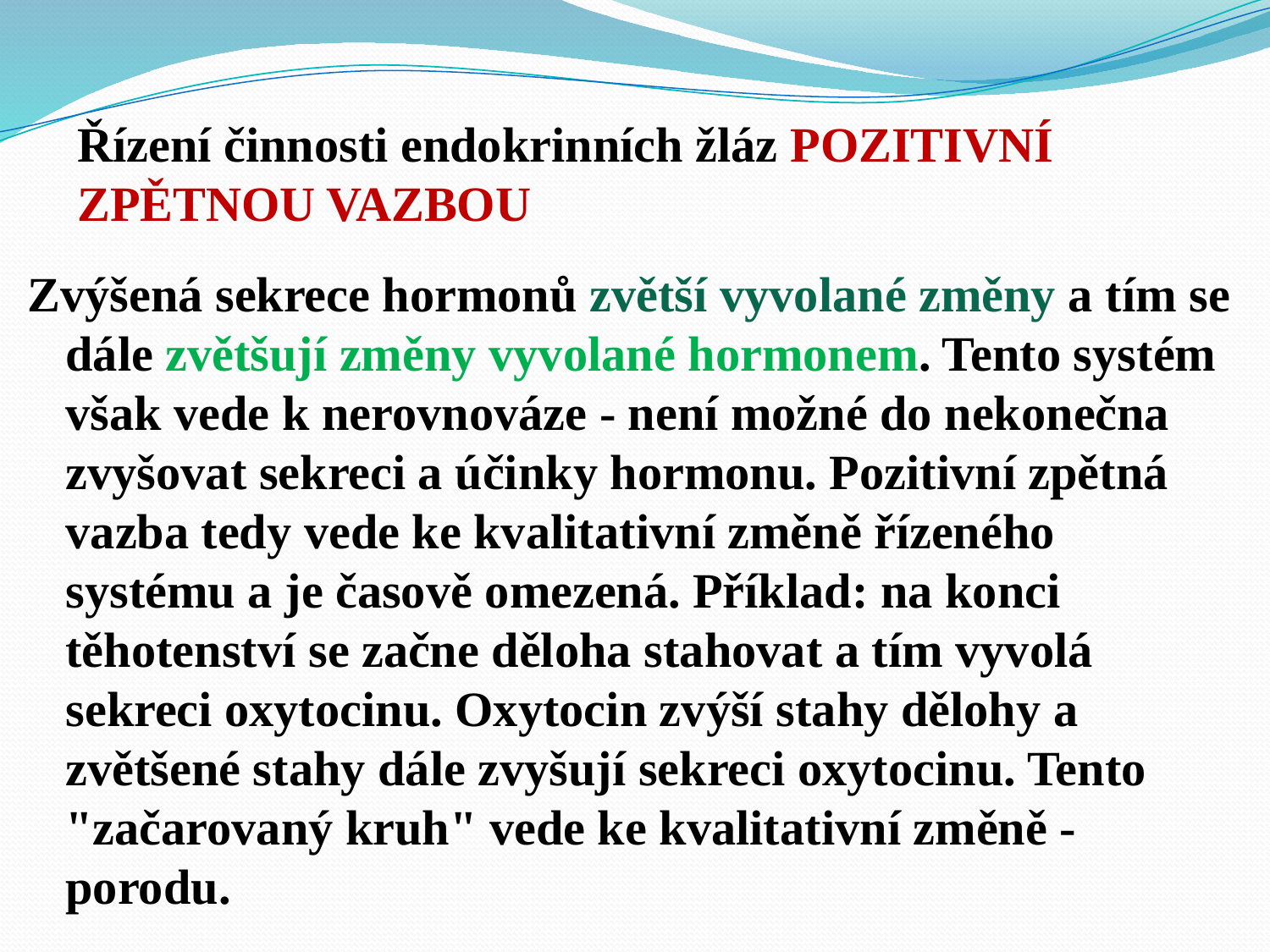

Řízení činnosti endokrinních žláz POZITIVNÍ ZPĚTNOU VAZBOU
Zvýšená sekrece hormonů zvětší vyvolané změny a tím se dále zvětšují změny vyvolané hormonem. Tento systém však vede k nerovnováze - není možné do nekonečna zvyšovat sekreci a účinky hormonu. Pozitivní zpětná vazba tedy vede ke kvalitativní změně řízeného systému a je časově omezená. Příklad: na konci těhotenství se začne děloha stahovat a tím vyvolá sekreci oxytocinu. Oxytocin zvýší stahy dělohy a zvětšené stahy dále zvyšují sekreci oxytocinu. Tento "začarovaný kruh" vede ke kvalitativní změně - porodu.